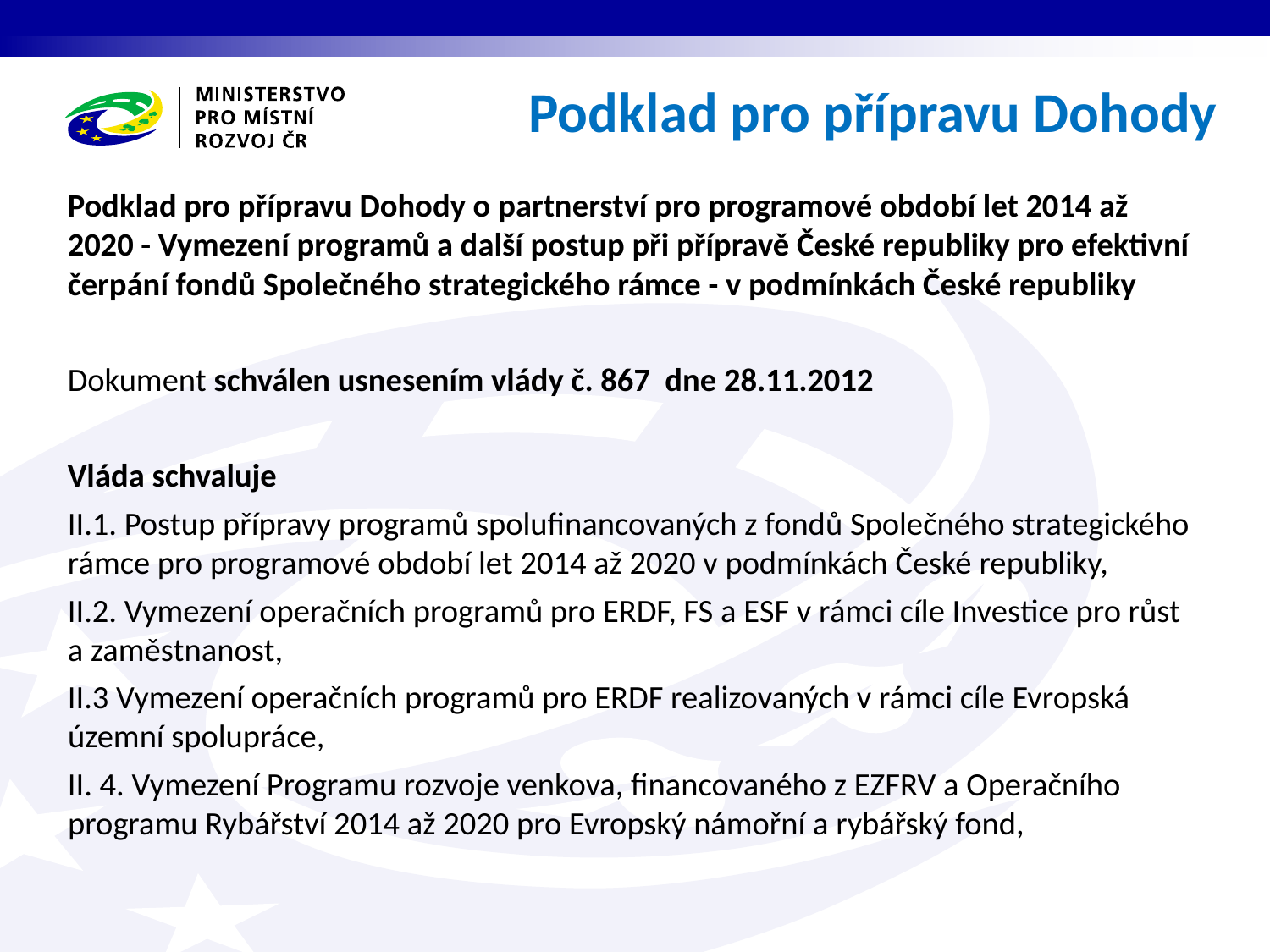

# Podklad pro přípravu Dohody
Podklad pro přípravu Dohody o partnerství pro programové období let 2014 až 2020 - Vymezení programů a další postup při přípravě České republiky pro efektivní čerpání fondů Společného strategického rámce - v podmínkách České republiky

Dokument schválen usnesením vlády č. 867  dne 28.11.2012

Vláda schvaluje
II.1. Postup přípravy programů spolufinancovaných z fondů Společného strategického rámce pro programové období let 2014 až 2020 v podmínkách České republiky,
II.2. Vymezení operačních programů pro ERDF, FS a ESF v rámci cíle Investice pro růst a zaměstnanost,
II.3 Vymezení operačních programů pro ERDF realizovaných v rámci cíle Evropská územní spolupráce,
II. 4. Vymezení Programu rozvoje venkova, financovaného z EZFRV a Operačního programu Rybářství 2014 až 2020 pro Evropský námořní a rybářský fond,